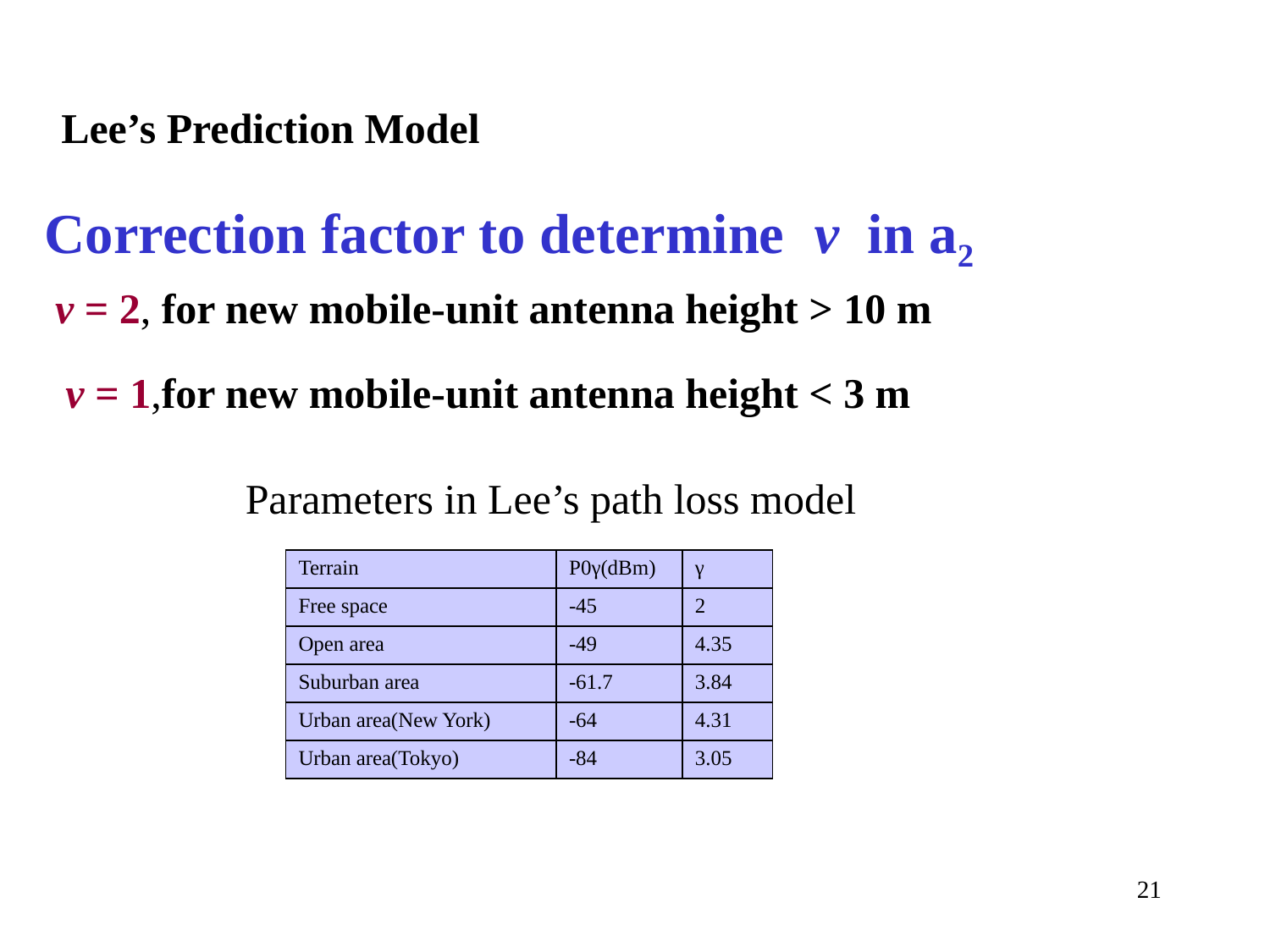

Lee’s Prediction Model
Correction factor to determine  v  in a2
v = 2, for new mobile-unit antenna height > 10 m
v = 1,for new mobile-unit antenna height < 3 m
Parameters in Lee’s path loss model
| Terrain | P0γ(dBm) | γ |
| --- | --- | --- |
| Free space | -45 | 2 |
| Open area | -49 | 4.35 |
| Suburban area | -61.7 | 3.84 |
| Urban area(New York) | -64 | 4.31 |
| Urban area(Tokyo) | -84 | 3.05 |
21